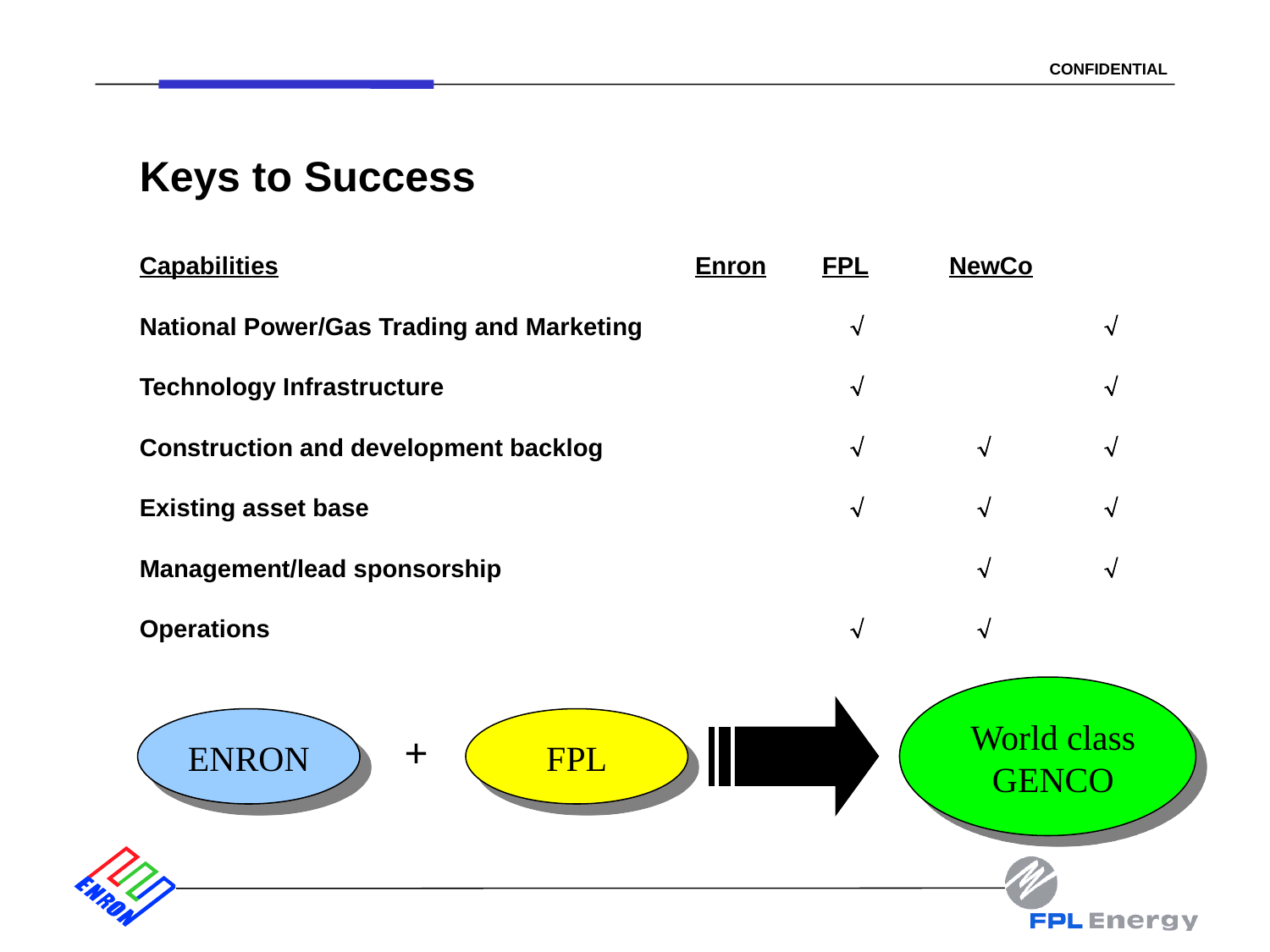

30
Keys to Success
# Capabilities				Enron	FPL	NewCo
National Power/Gas Trading and Marketing		    √	   	    √
Technology Infrastructure			    √		    √
Construction and development backlog		    √	    √	    √
Existing asset base		  		    √	    √	    √
Management/lead sponsorship				    √	    √
Operations					    √	    √

World class GENCO
+
ENRON
FPL